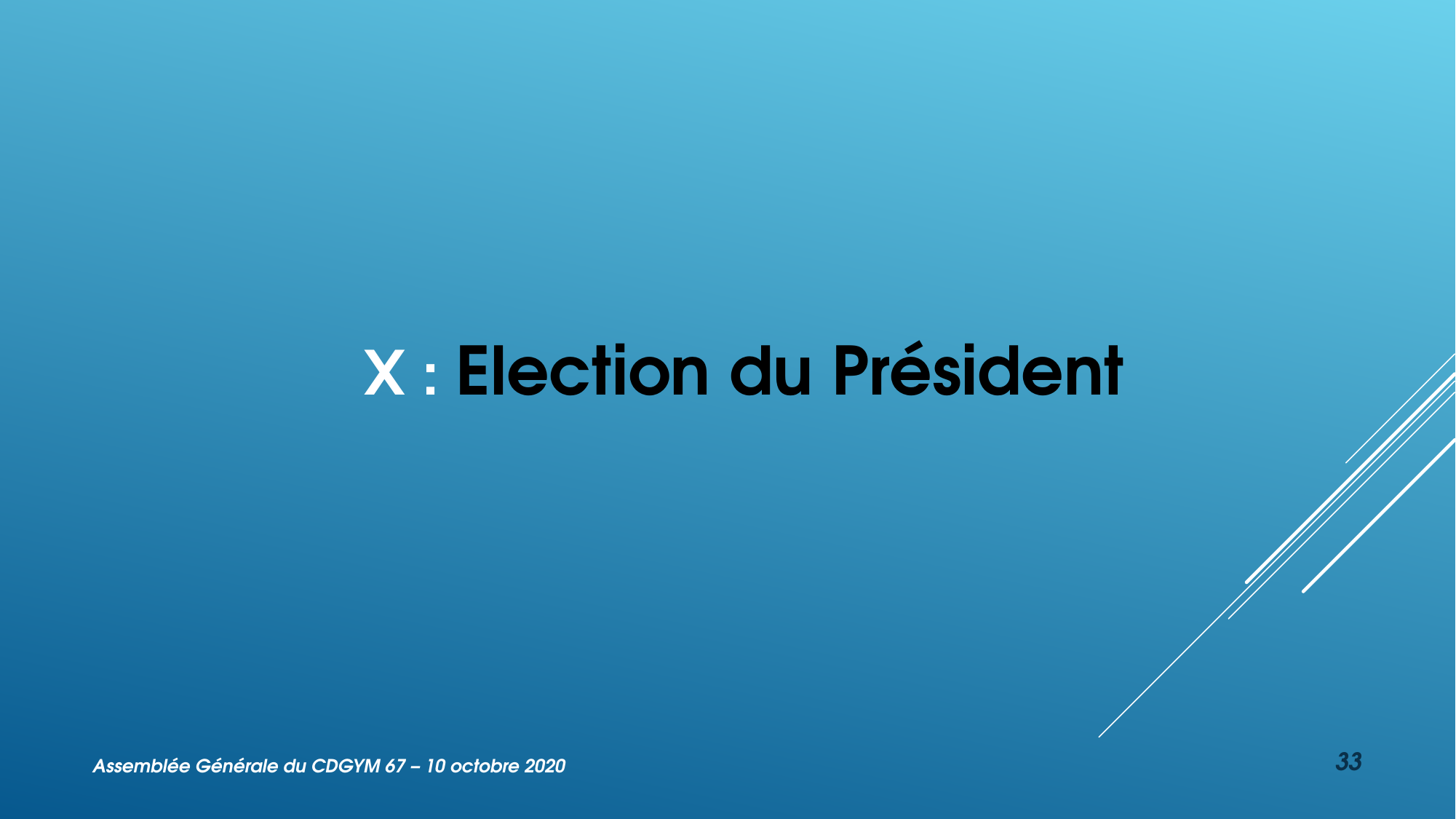

X : Election du Président
33
Assemblée Générale du CDGYM 67 – 10 octobre 2020